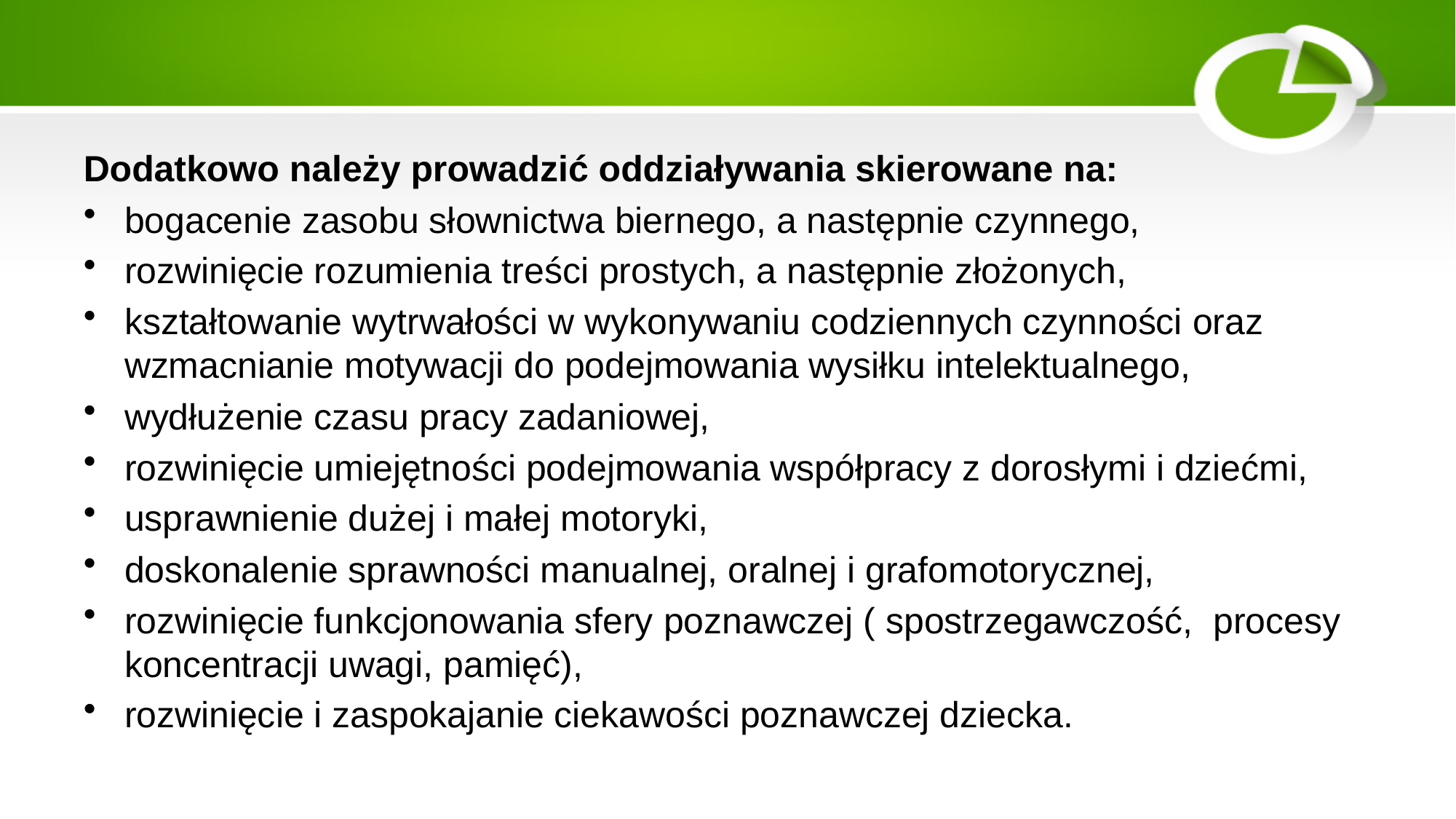

#
Dodatkowo należy prowadzić oddziaływania skierowane na:
bogacenie zasobu słownictwa biernego, a następnie czynnego,
rozwinięcie rozumienia treści prostych, a następnie złożonych,
kształtowanie wytrwałości w wykonywaniu codziennych czynności oraz wzmacnianie motywacji do podejmowania wysiłku intelektualnego,
wydłużenie czasu pracy zadaniowej,
rozwinięcie umiejętności podejmowania współpracy z dorosłymi i dziećmi,
usprawnienie dużej i małej motoryki,
doskonalenie sprawności manualnej, oralnej i grafomotorycznej,
rozwinięcie funkcjonowania sfery poznawczej ( spostrzegawczość,  procesy koncentracji uwagi, pamięć),
rozwinięcie i zaspokajanie ciekawości poznawczej dziecka.